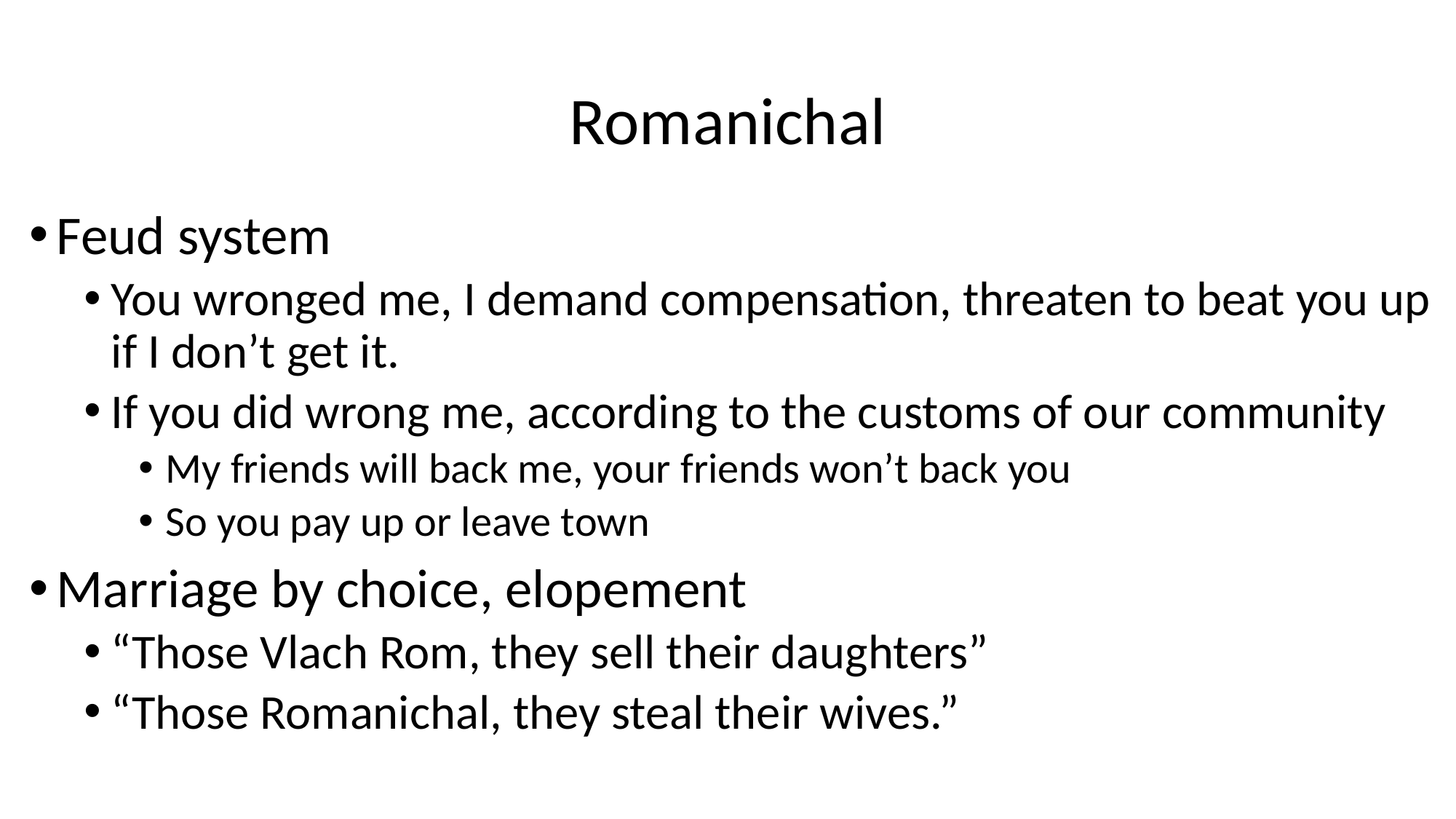

# Romanichal
Feud system
You wronged me, I demand compensation, threaten to beat you up if I don’t get it.
If you did wrong me, according to the customs of our community
My friends will back me, your friends won’t back you
So you pay up or leave town
Marriage by choice, elopement
“Those Vlach Rom, they sell their daughters”
“Those Romanichal, they steal their wives.”